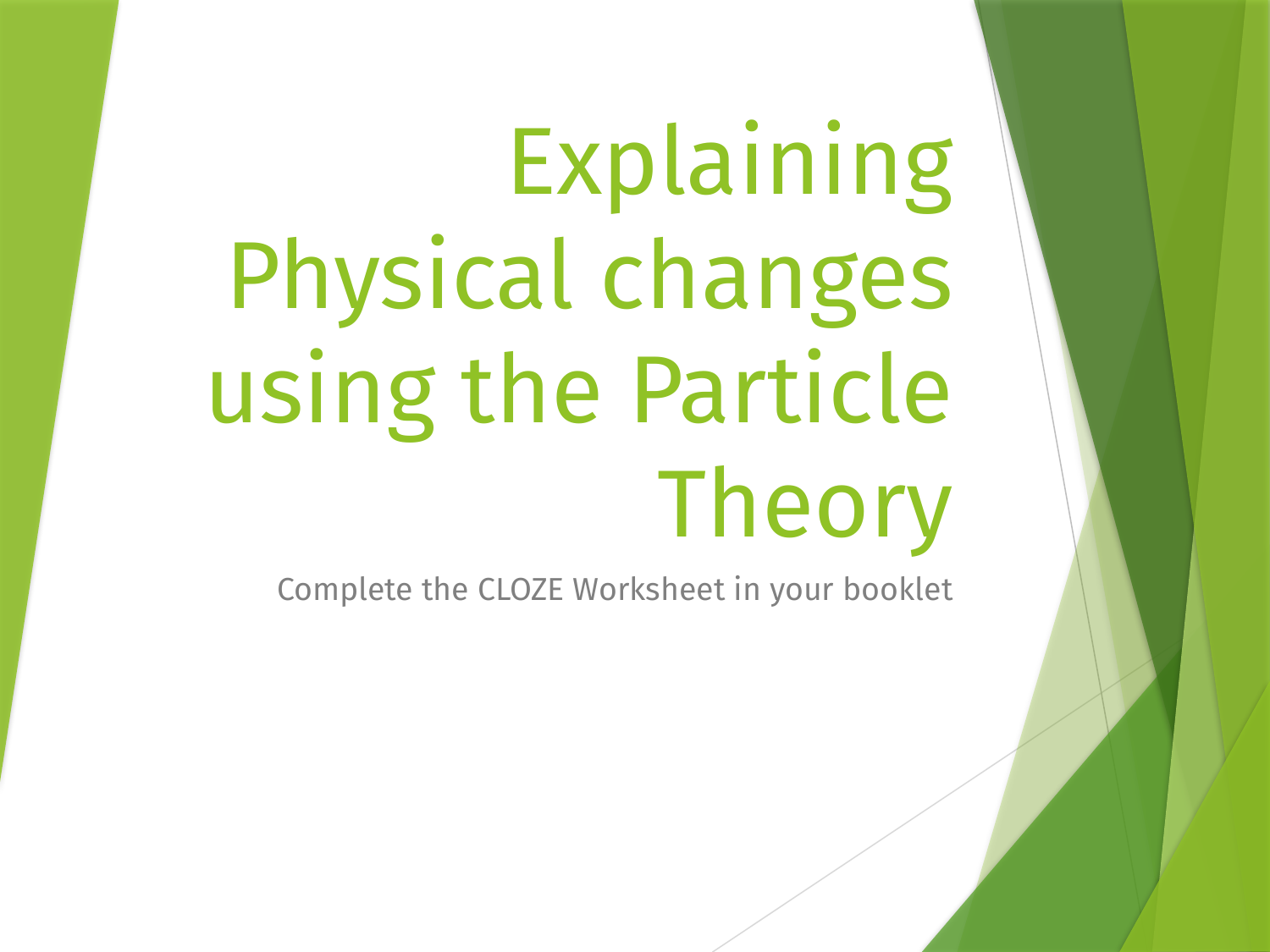

# Explaining Physical changes using the Particle Theory
Complete the CLOZE Worksheet in your booklet